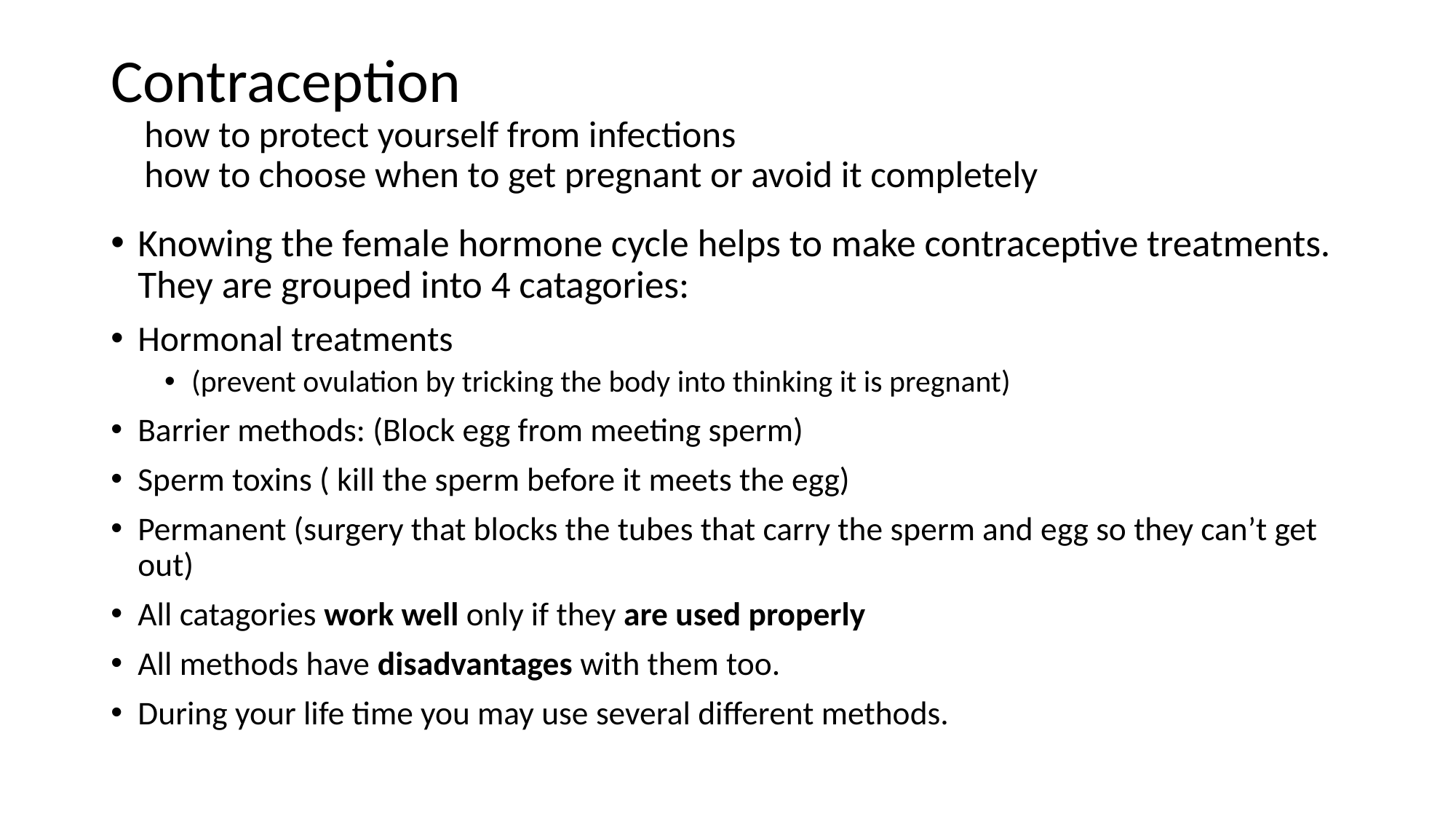

# Contraception how to protect yourself from infections how to choose when to get pregnant or avoid it completely
Knowing the female hormone cycle helps to make contraceptive treatments. They are grouped into 4 catagories:
Hormonal treatments
(prevent ovulation by tricking the body into thinking it is pregnant)
Barrier methods: (Block egg from meeting sperm)
Sperm toxins ( kill the sperm before it meets the egg)
Permanent (surgery that blocks the tubes that carry the sperm and egg so they can’t get out)
All catagories work well only if they are used properly
All methods have disadvantages with them too.
During your life time you may use several different methods.